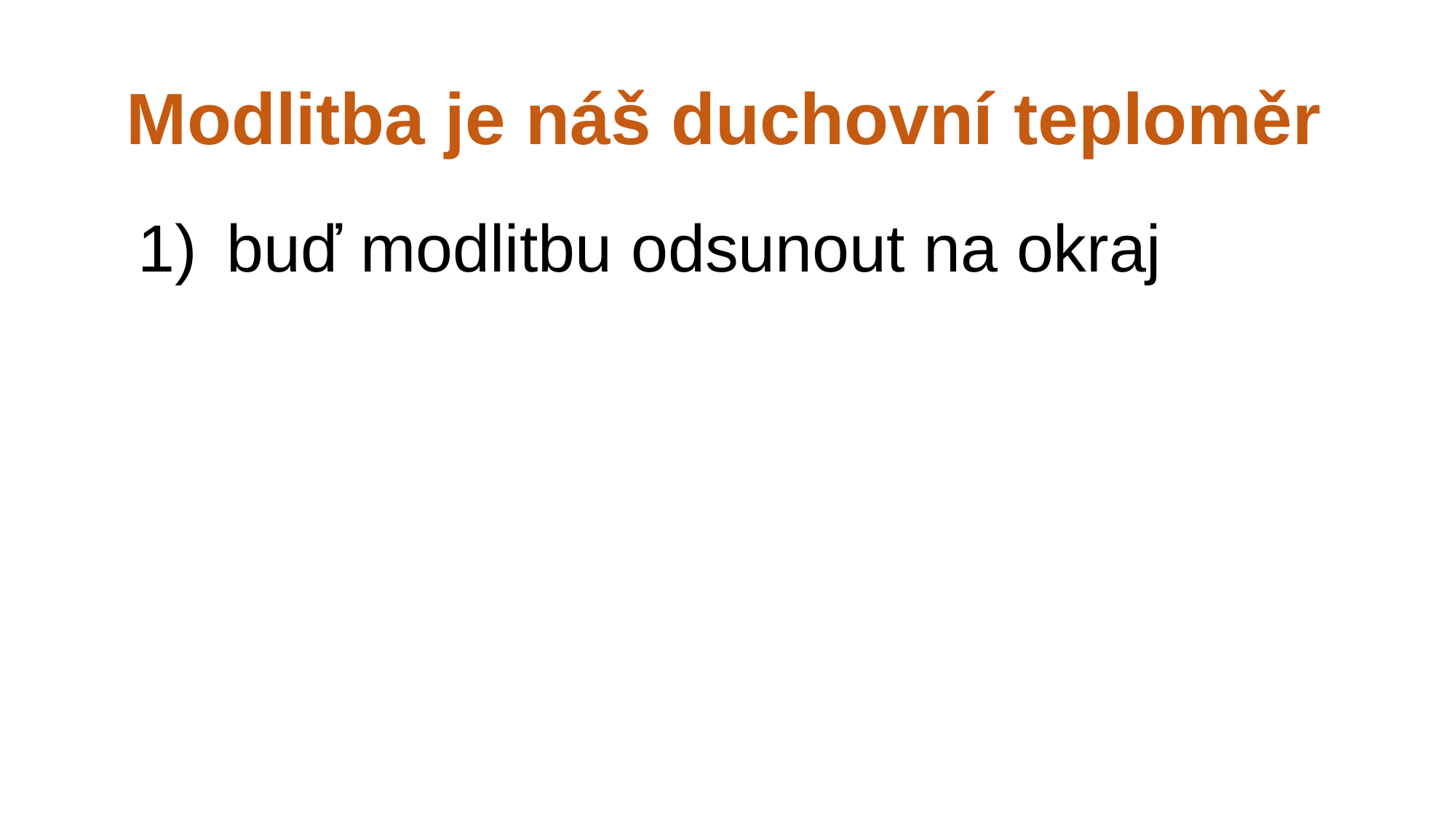

# Modlitba je náš duchovní teploměr
buď modlitbu odsunout na okraj

pak: Dychtíte, ale nemáte...
a nic nemáte, protože nežádáte.
Jakub 4,2

2) nebo s modlitbou intimně žít